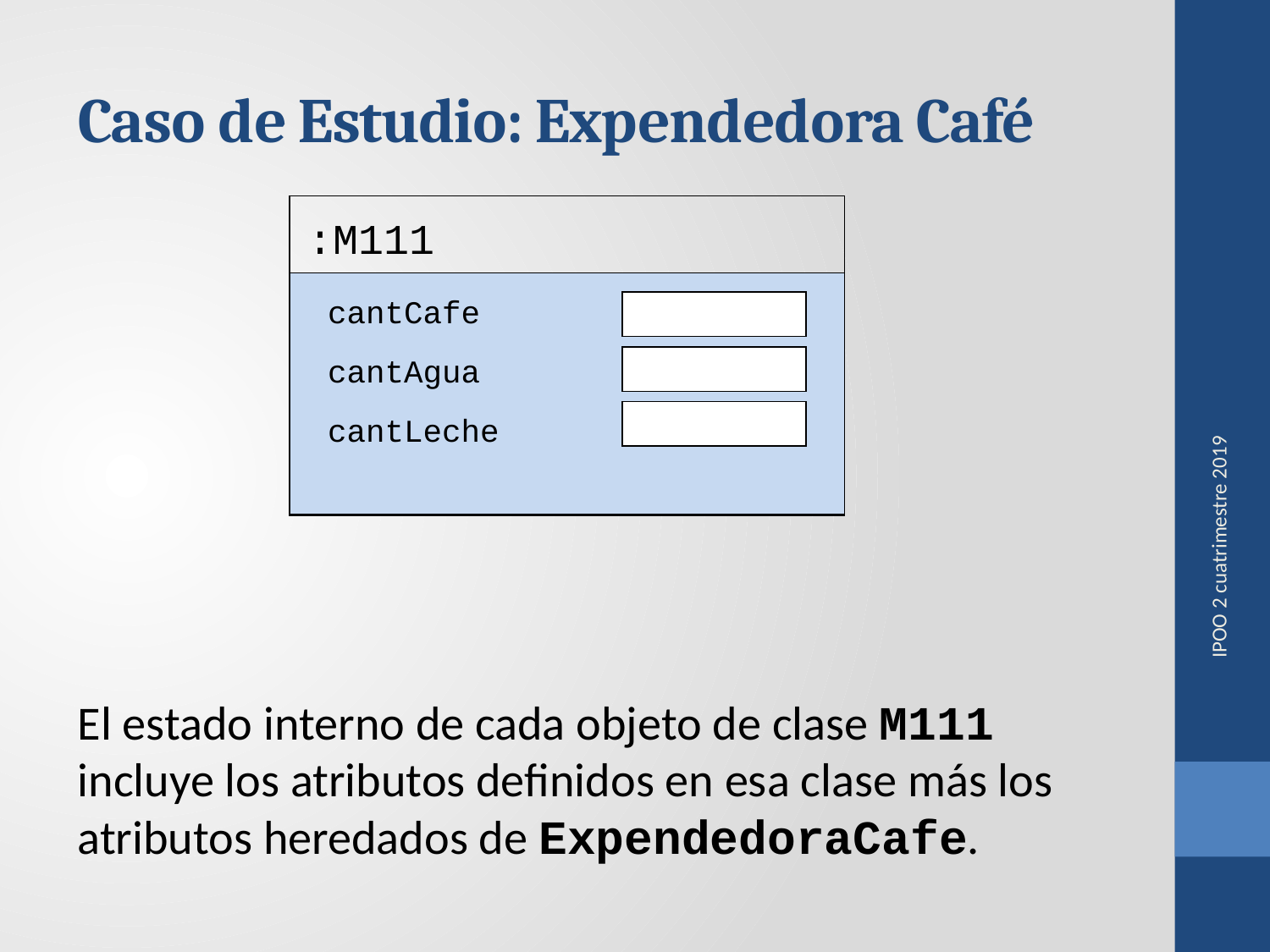

# Caso de Estudio: Expendedora Café

:M111

cantCafe
cantAgua
cantLeche

IPOO 2 cuatrimestre 2019
El estado interno de cada objeto de clase M111 incluye los atributos definidos en esa clase más los atributos heredados de ExpendedoraCafe.